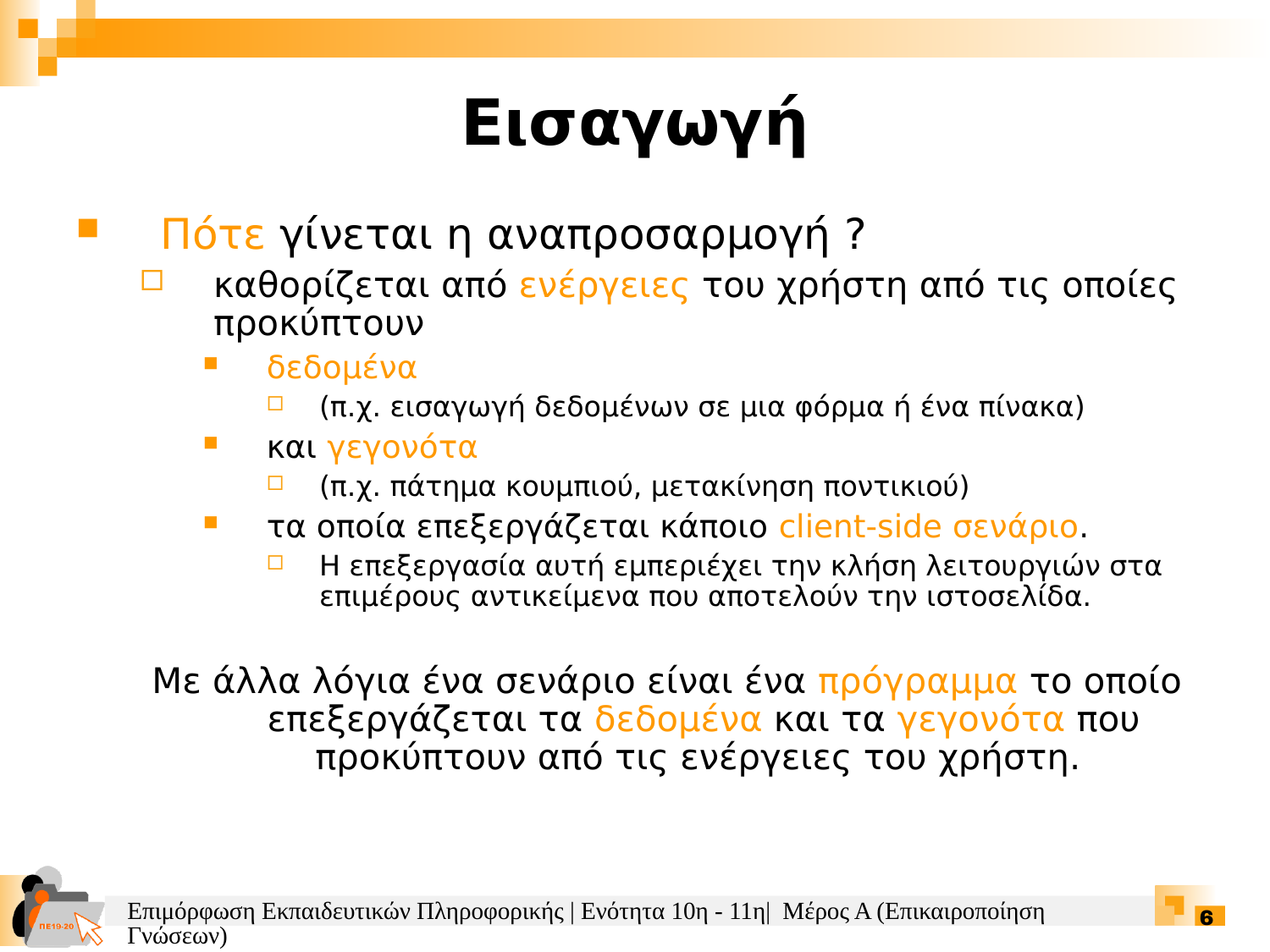

Εισαγωγή
Πότε γίνεται η αναπροσαρμογή ?
καθορίζεται από ενέργειες του χρήστη από τις οποίες προκύπτουν
δεδομένα
(π.χ. εισαγωγή δεδομένων σε μια φόρμα ή ένα πίνακα)
και γεγονότα
(π.χ. πάτημα κουμπιού, μετακίνηση ποντικιού)
τα οποία επεξεργάζεται κάποιο client-side σενάριο.
Η επεξεργασία αυτή εμπεριέχει την κλήση λειτουργιών στα επιμέρους αντικείμενα που αποτελούν την ιστοσελίδα.

Με άλλα λόγια ένα σενάριο είναι ένα πρόγραμμα το οποίο επεξεργάζεται τα δεδομένα και τα γεγονότα που προκύπτουν από τις ενέργειες του χρήστη.

Επιμόρφωση Εκπαιδευτικών Πληροφορικής | Ενότητα 10η - 11η|  Μέρος Α (Επικαιροποίηση Γνώσεων)
6